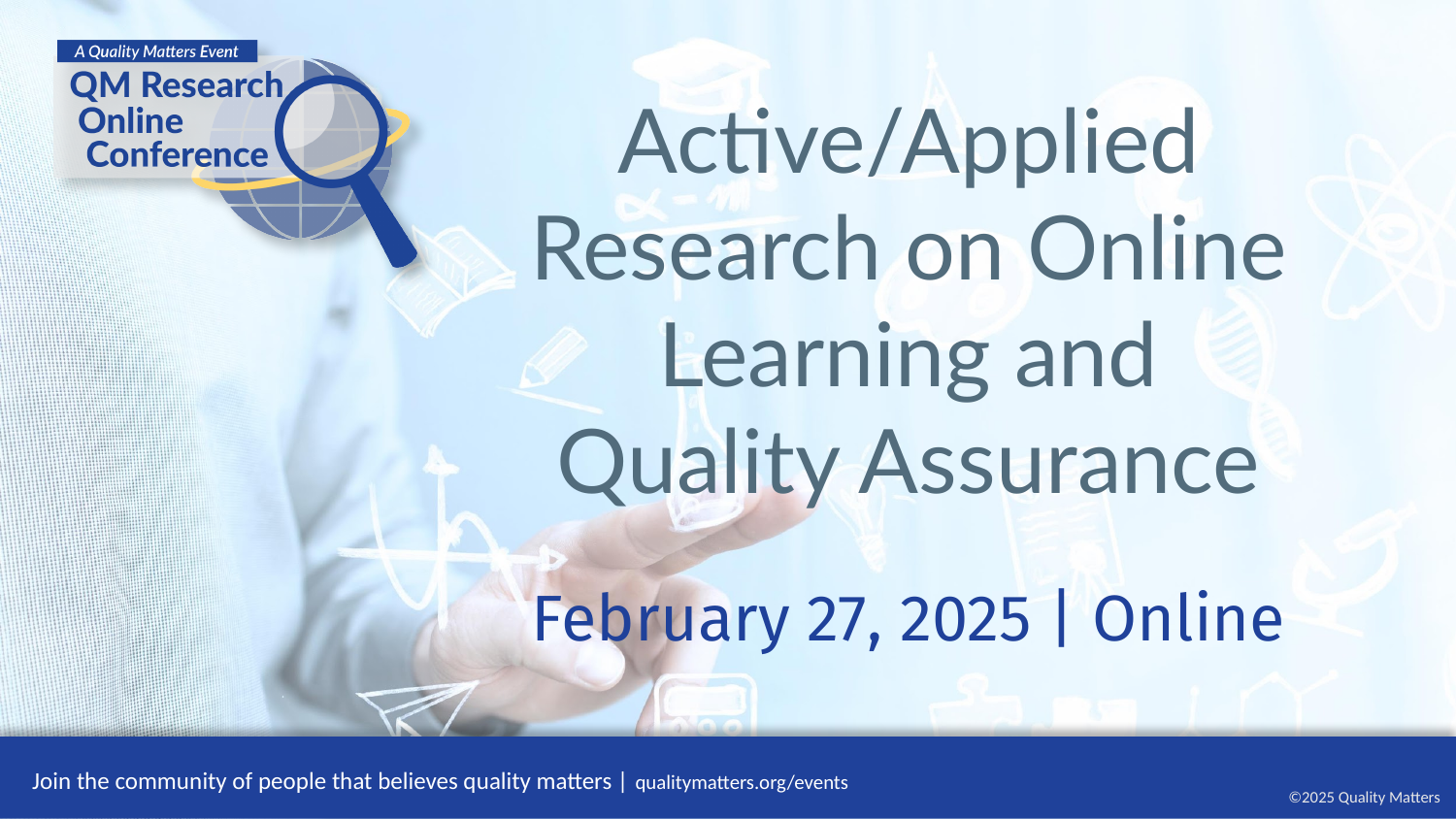

# Active/Applied Research on Online Learning and
Quality Assurance
February 27, 2025 | Online